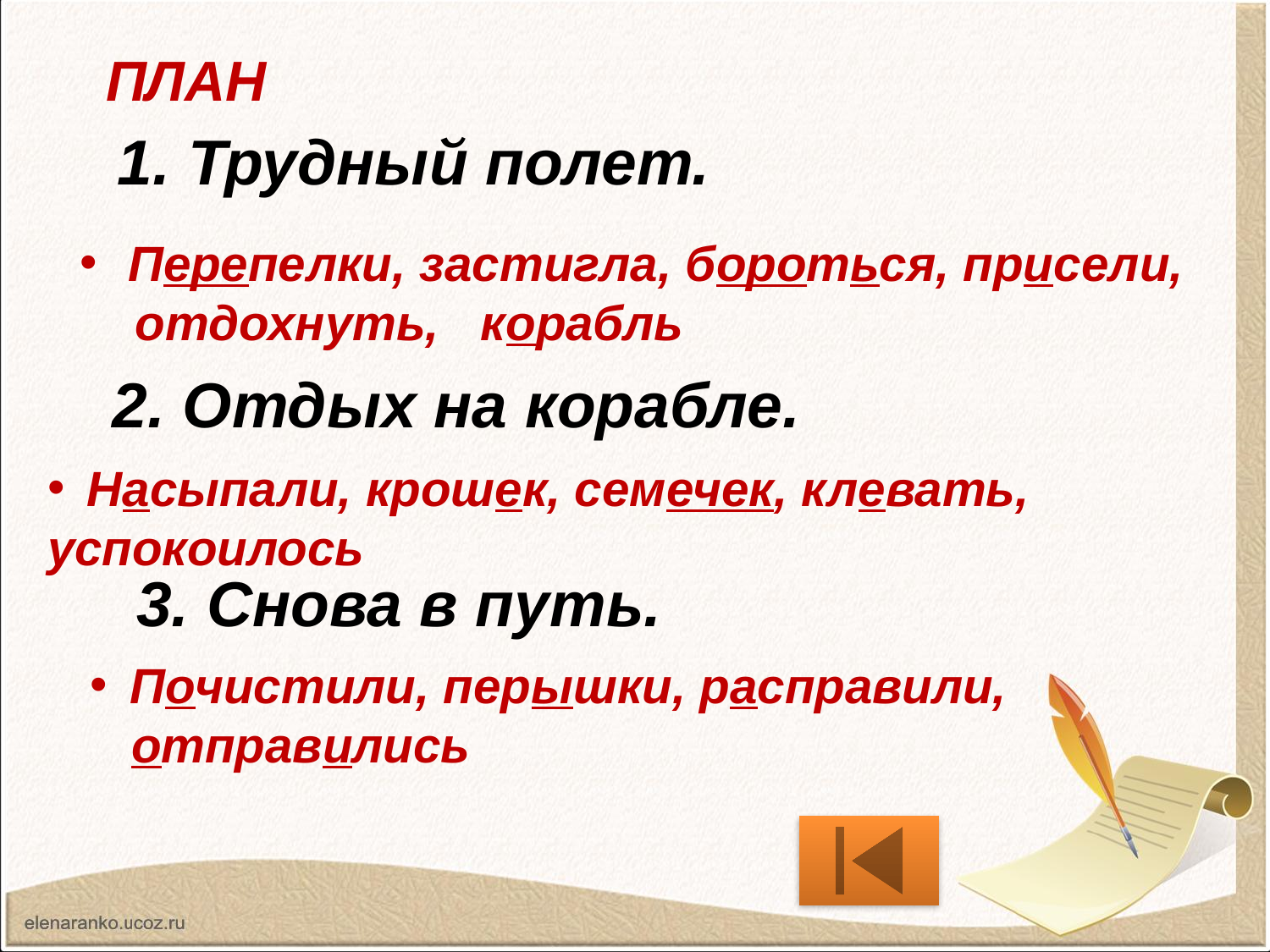

ПЛАН
1. Трудный полет.
Перепелки, застигла, бороться, присели,
    отдохнуть,   корабль
2. Отдых на корабле.
Насыпали, крошек, семечек, клевать,
успокоилось

3. Снова в путь.
Почистили, перышки, расправили,
   отправились